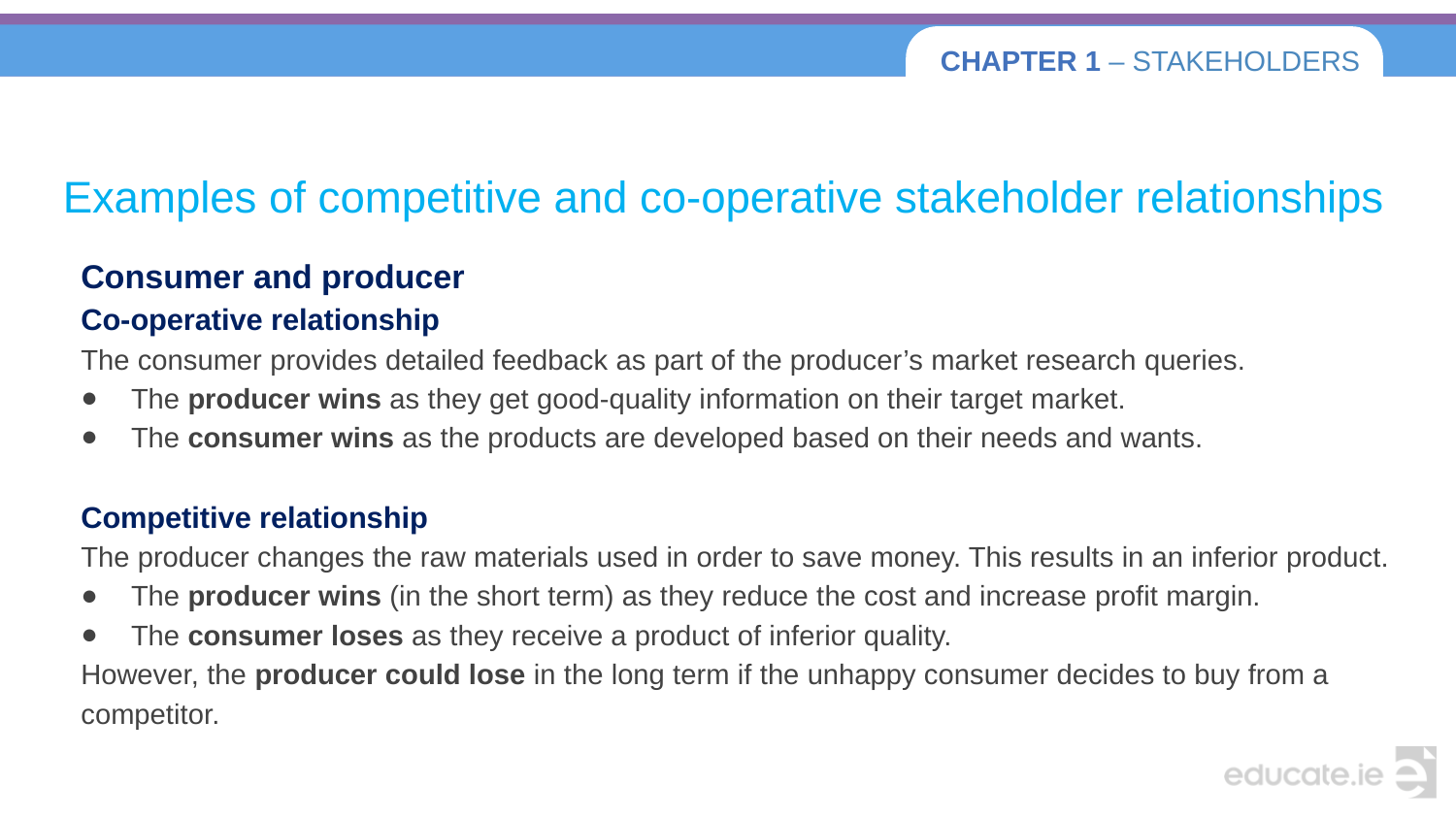

# Examples of competitive and co-operative stakeholder relationships
Consumer and producer
Co-operative relationship
The consumer provides detailed feedback as part of the producer’s market research queries.
The producer wins as they get good-quality information on their target market.
The consumer wins as the products are developed based on their needs and wants.

Competitive relationship
The producer changes the raw materials used in order to save money. This results in an inferior product.
The producer wins (in the short term) as they reduce the cost and increase profit margin.
The consumer loses as they receive a product of inferior quality.
However, the producer could lose in the long term if the unhappy consumer decides to buy from a competitor.